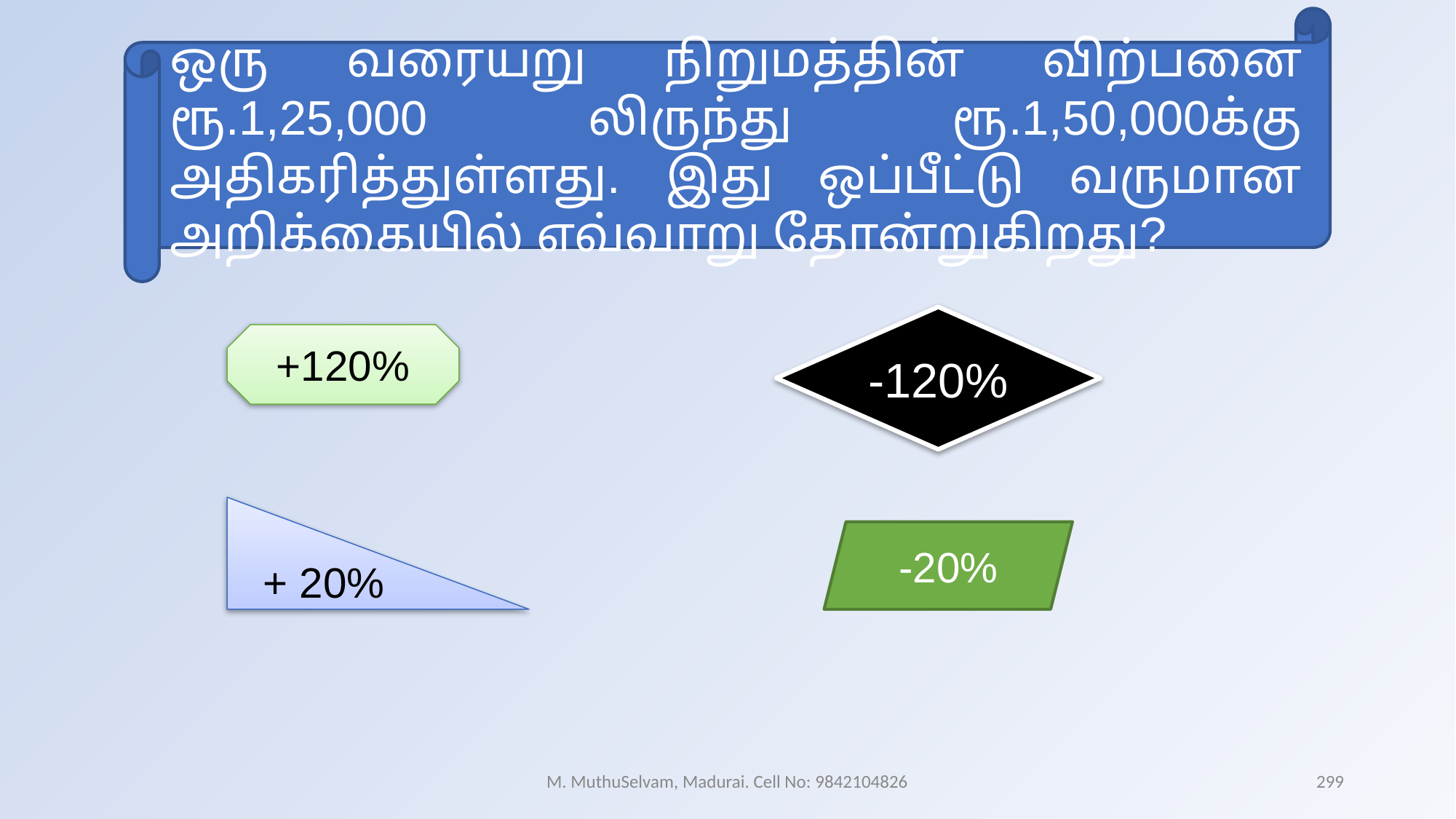

ஒரு வரையறு நிறுமத்தின் விற்பனை ரூ.1,25,000 லிருந்து ரூ.1,50,000க்கு அதிகரித்துள்ளது. இது ஒப்பீட்டு வருமான அறிக்கையில் எவ்வாறு தோன்றுகிறது?
-120%
+120%
+ 20%
-20%
M. MuthuSelvam, Madurai. Cell No: 9842104826
299